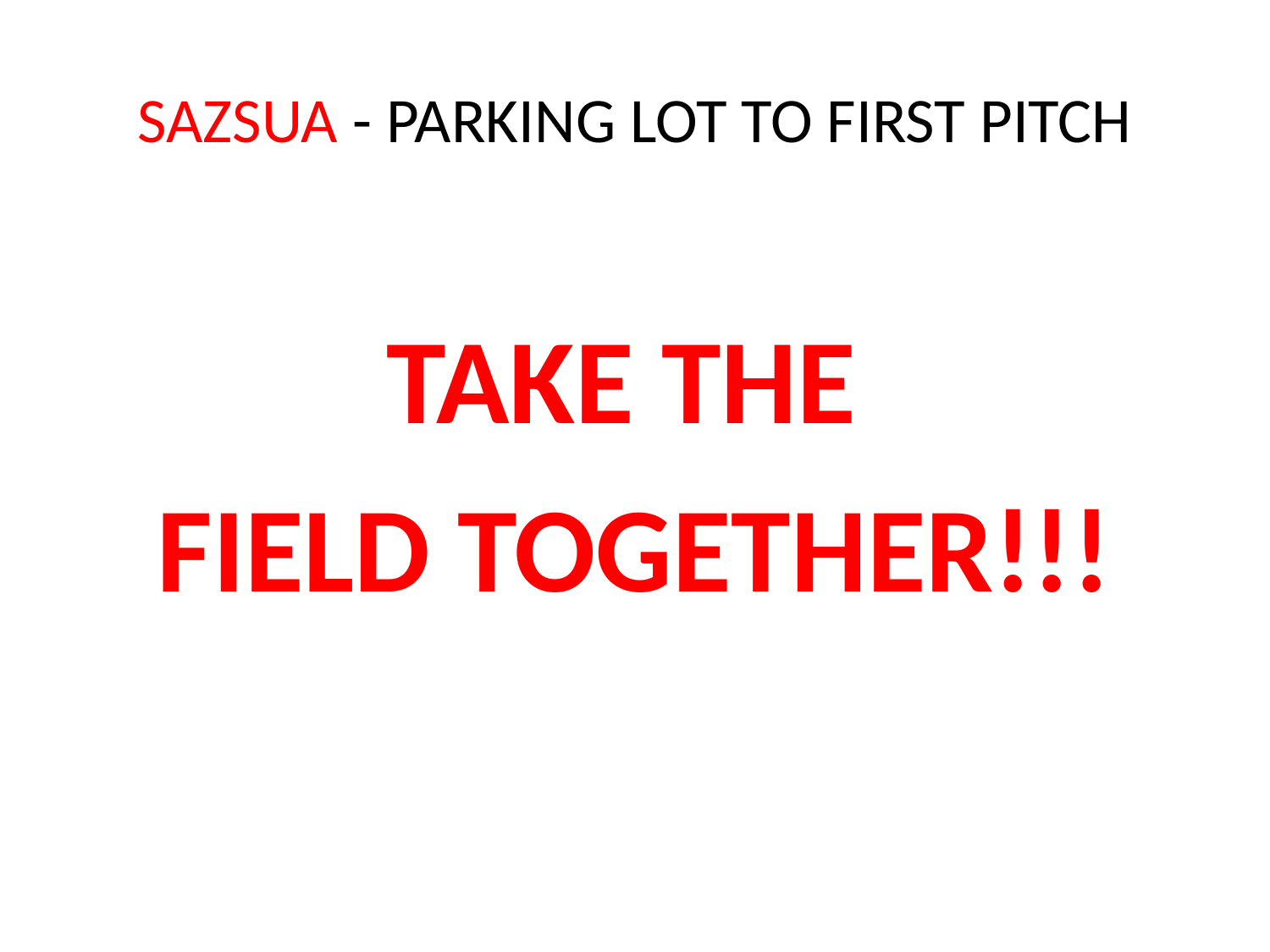

# SAZSUA - PARKING LOT TO FIRST PITCH
TAKE THE
FIELD TOGETHER!!!